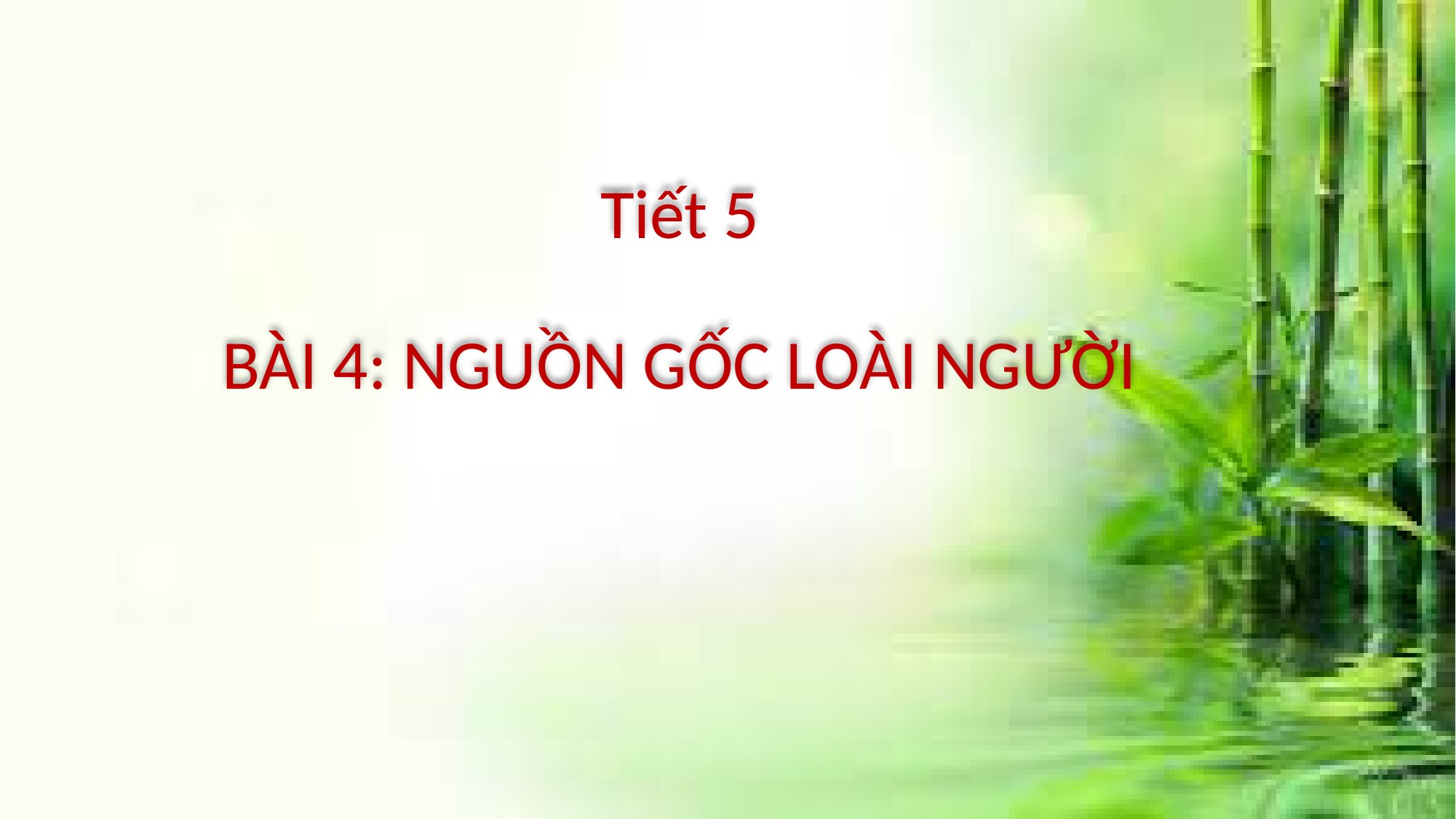

# Tiết 5 BÀI 4: NGUỒN GỐC LOÀI NGƯỜI